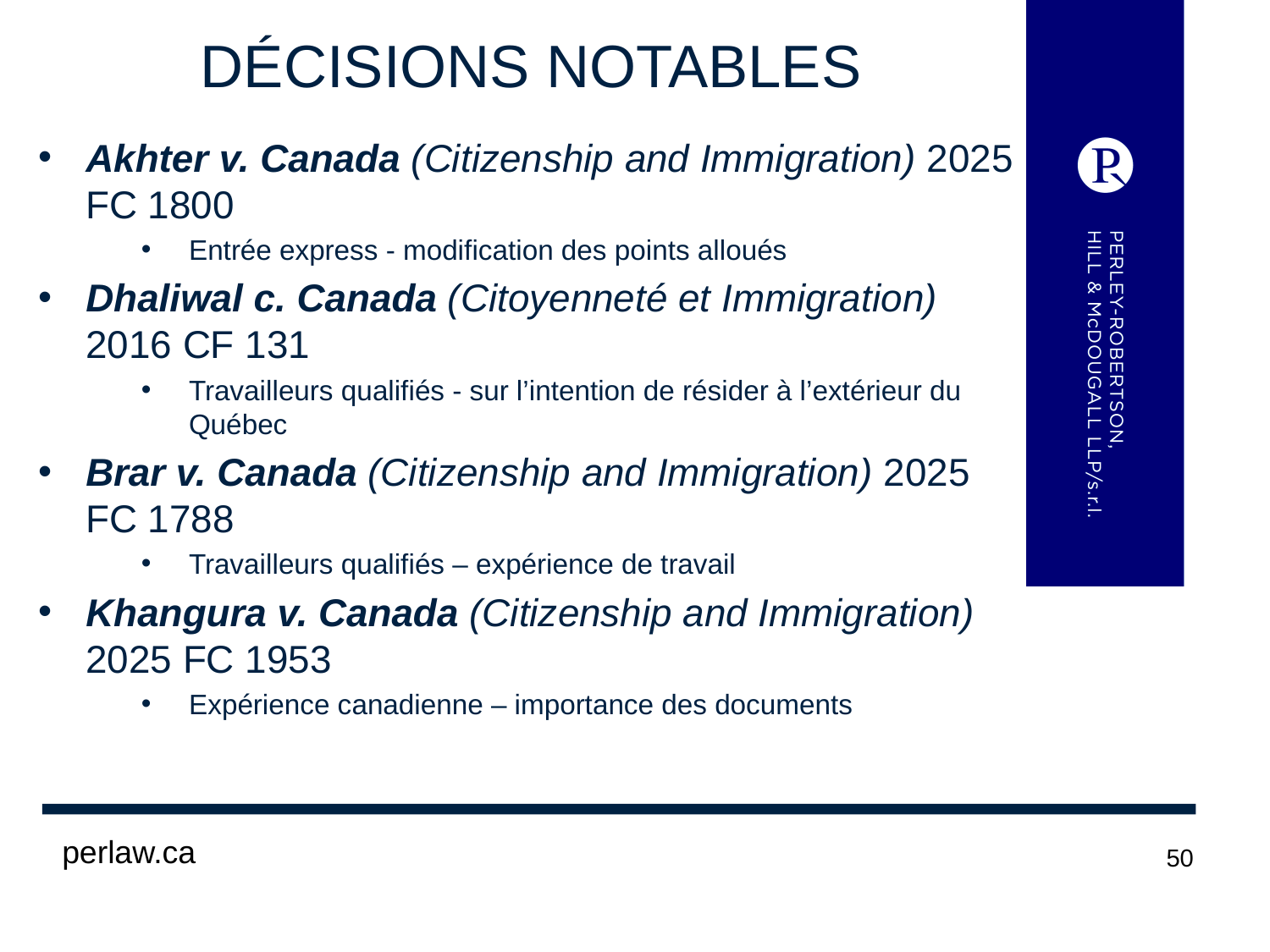

# DÉCISIONS NOTABLES
Akhter v. Canada (Citizenship and Immigration) 2025 FC 1800
Entrée express - modification des points alloués
Dhaliwal c. Canada (Citoyenneté et Immigration) 2016 CF 131
Travailleurs qualifiés - sur l’intention de résider à l’extérieur du Québec
Brar v. Canada (Citizenship and Immigration) 2025 FC 1788
Travailleurs qualifiés – expérience de travail
Khangura v. Canada (Citizenship and Immigration) 2025 FC 1953
Expérience canadienne – importance des documents

 perlaw.ca
50